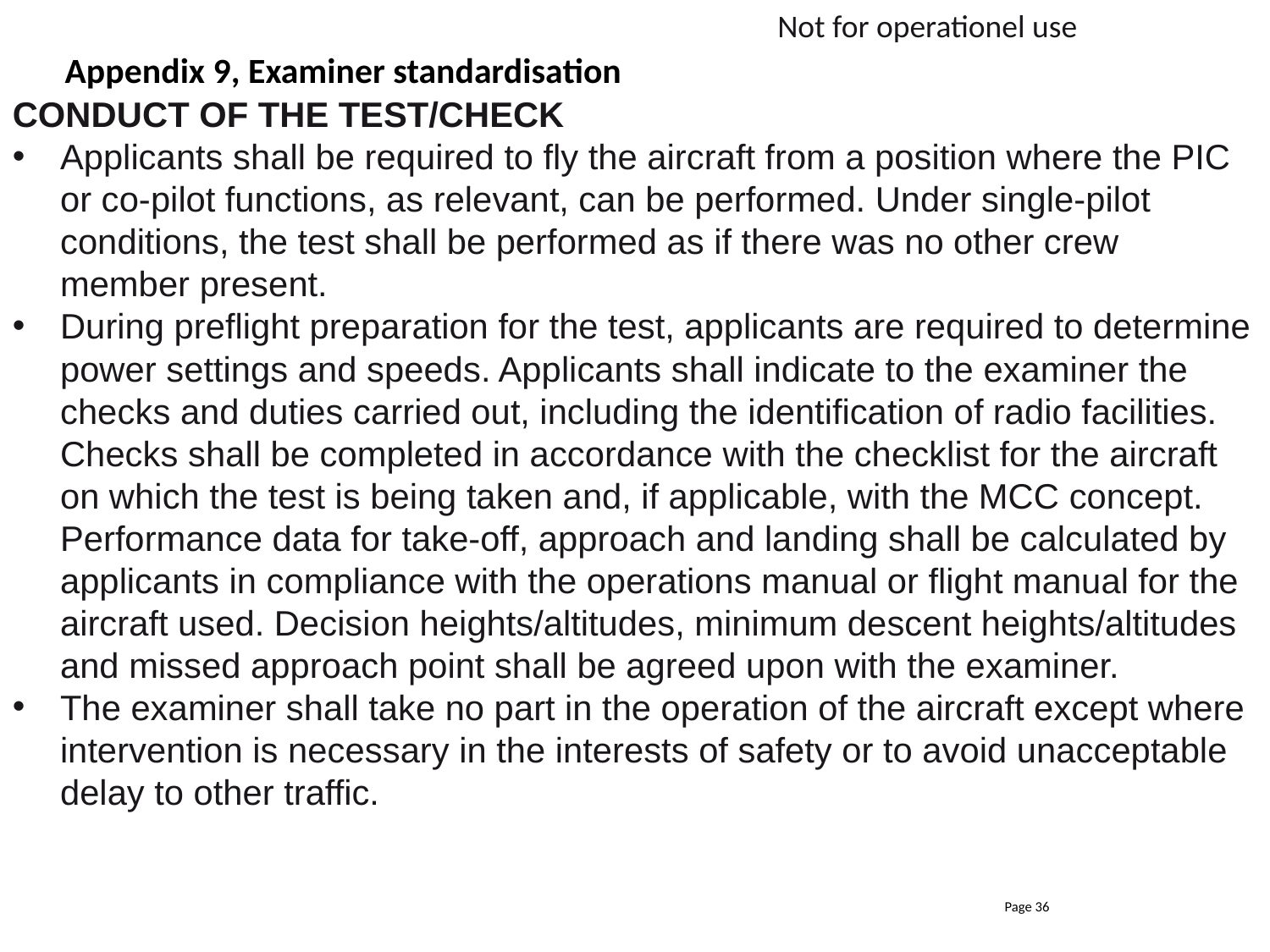

Not for operationel use
# Appendix 9, Examiner standardisation
CONDUCT OF THE TEST/CHECK
Applicants shall be required to fly the aircraft from a position where the PIC or co-pilot functions, as relevant, can be performed. Under single-pilot conditions, the test shall be performed as if there was no other crew member present.
During preflight preparation for the test, applicants are required to determine power settings and speeds. Applicants shall indicate to the examiner the checks and duties carried out, including the identification of radio facilities. Checks shall be completed in accordance with the checklist for the aircraft on which the test is being taken and, if applicable, with the MCC concept. Performance data for take-off, approach and landing shall be calculated by applicants in compliance with the operations manual or flight manual for the aircraft used. Decision heights/altitudes, minimum descent heights/altitudes and missed approach point shall be agreed upon with the examiner.
The examiner shall take no part in the operation of the aircraft except where intervention is necessary in the interests of safety or to avoid unacceptable delay to other traffic.

Page 36